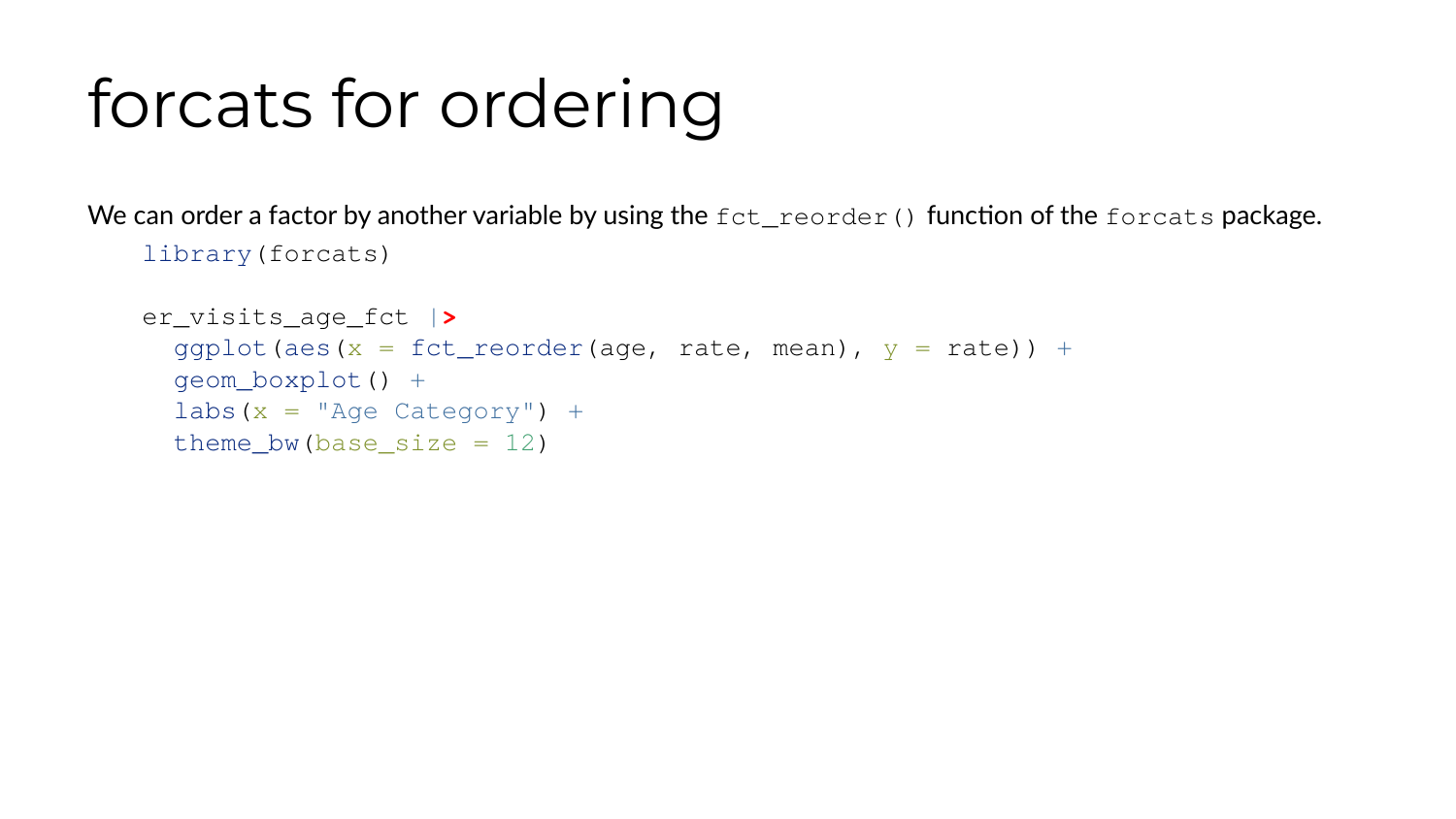

# forcats for ordering
We can order a factor by another variable by using the fct_reorder() function of the forcats package.
library(forcats)
er_visits_age_fct |>
  ggplot(aes(x = fct_reorder(age, rate, mean), y = rate)) +
  geom_boxplot() +
  labs(x = "Age Category") +
  theme_bw(base_size = 12)